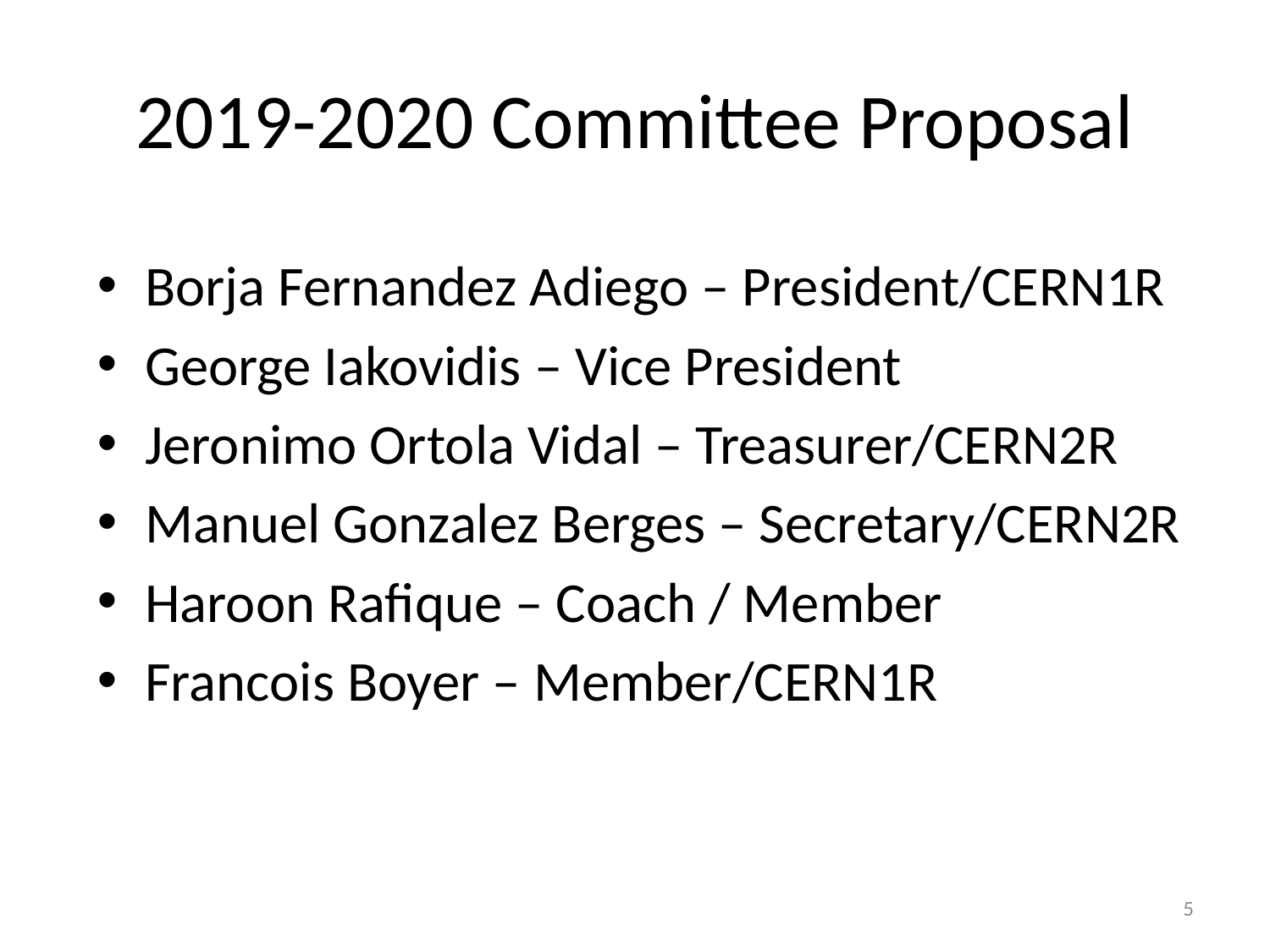

# 2019-2020 Committee Proposal
Borja Fernandez Adiego – President/CERN1R
George Iakovidis – Vice President
Jeronimo Ortola Vidal – Treasurer/CERN2R
Manuel Gonzalez Berges – Secretary/CERN2R
Haroon Rafique – Coach / Member
Francois Boyer – Member/CERN1R
5